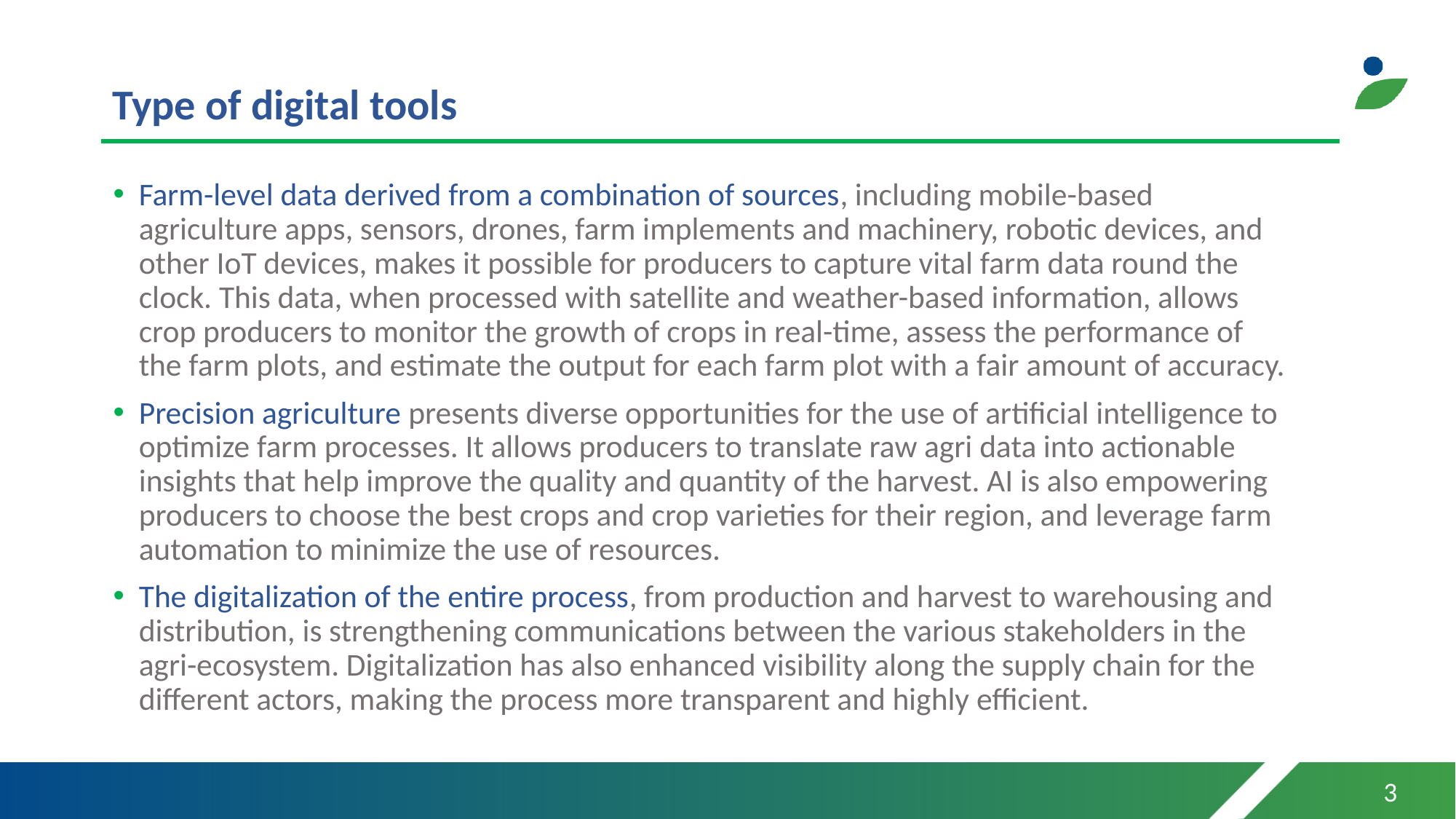

# Type of digital tools
Farm-level data derived from a combination of sources, including mobile-based agriculture apps, sensors, drones, farm implements and machinery, robotic devices, and other IoT devices, makes it possible for producers to capture vital farm data round the clock. This data, when processed with satellite and weather-based information, allows crop producers to monitor the growth of crops in real-time, assess the performance of the farm plots, and estimate the output for each farm plot with a fair amount of accuracy.
Precision agriculture presents diverse opportunities for the use of artificial intelligence to optimize farm processes. It allows producers to translate raw agri data into actionable insights that help improve the quality and quantity of the harvest. AI is also empowering producers to choose the best crops and crop varieties for their region, and leverage farm automation to minimize the use of resources.
The digitalization of the entire process, from production and harvest to warehousing and distribution, is strengthening communications between the various stakeholders in the agri-ecosystem. Digitalization has also enhanced visibility along the supply chain for the different actors, making the process more transparent and highly efficient.

3